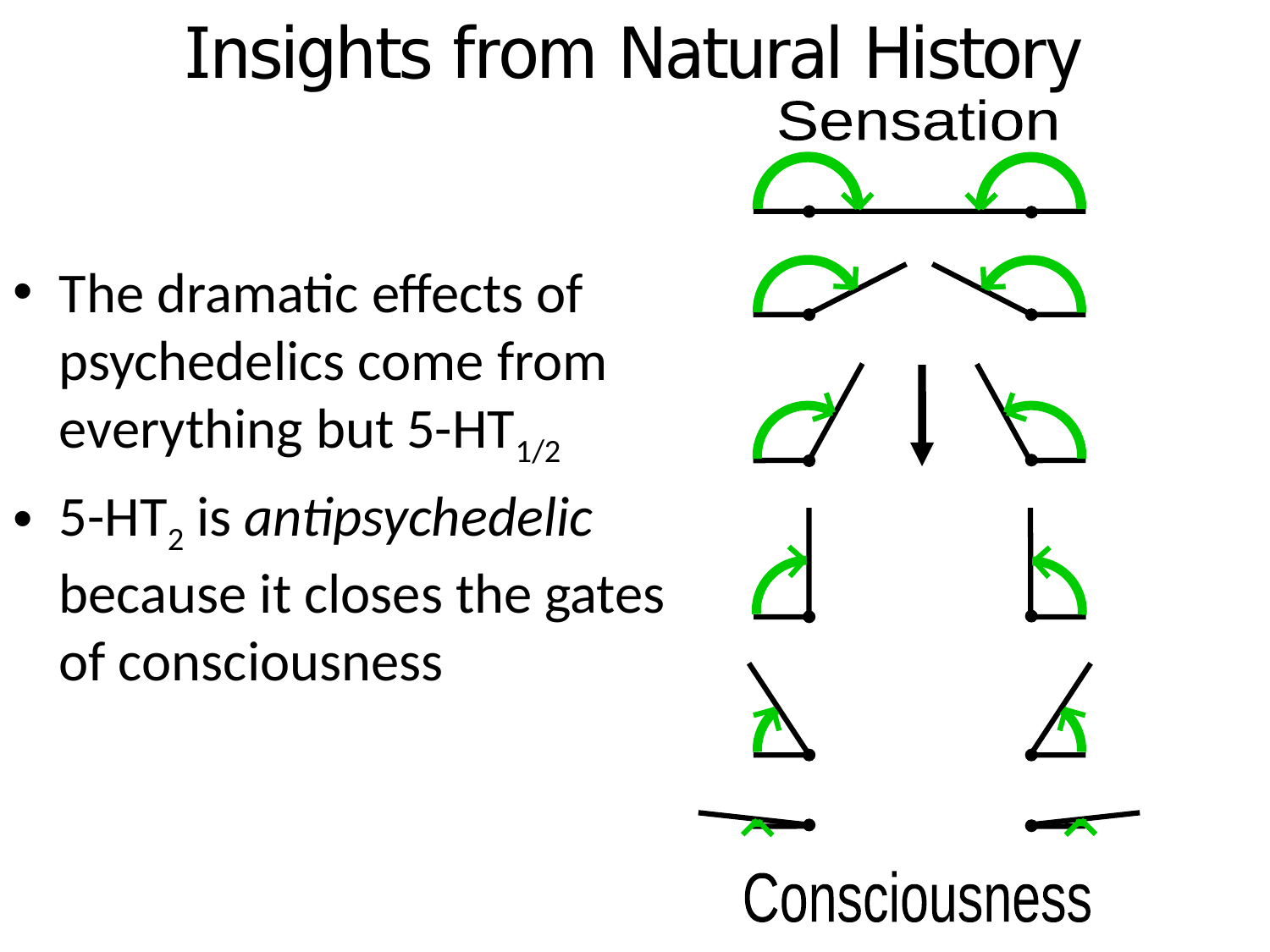

Insights from Natural History
Sensation

 Consciousness
The dramatic effects of psychedelics come from everything but 5-HT1/2
5-HT2 is antipsychedelic because it closes the gates of consciousness